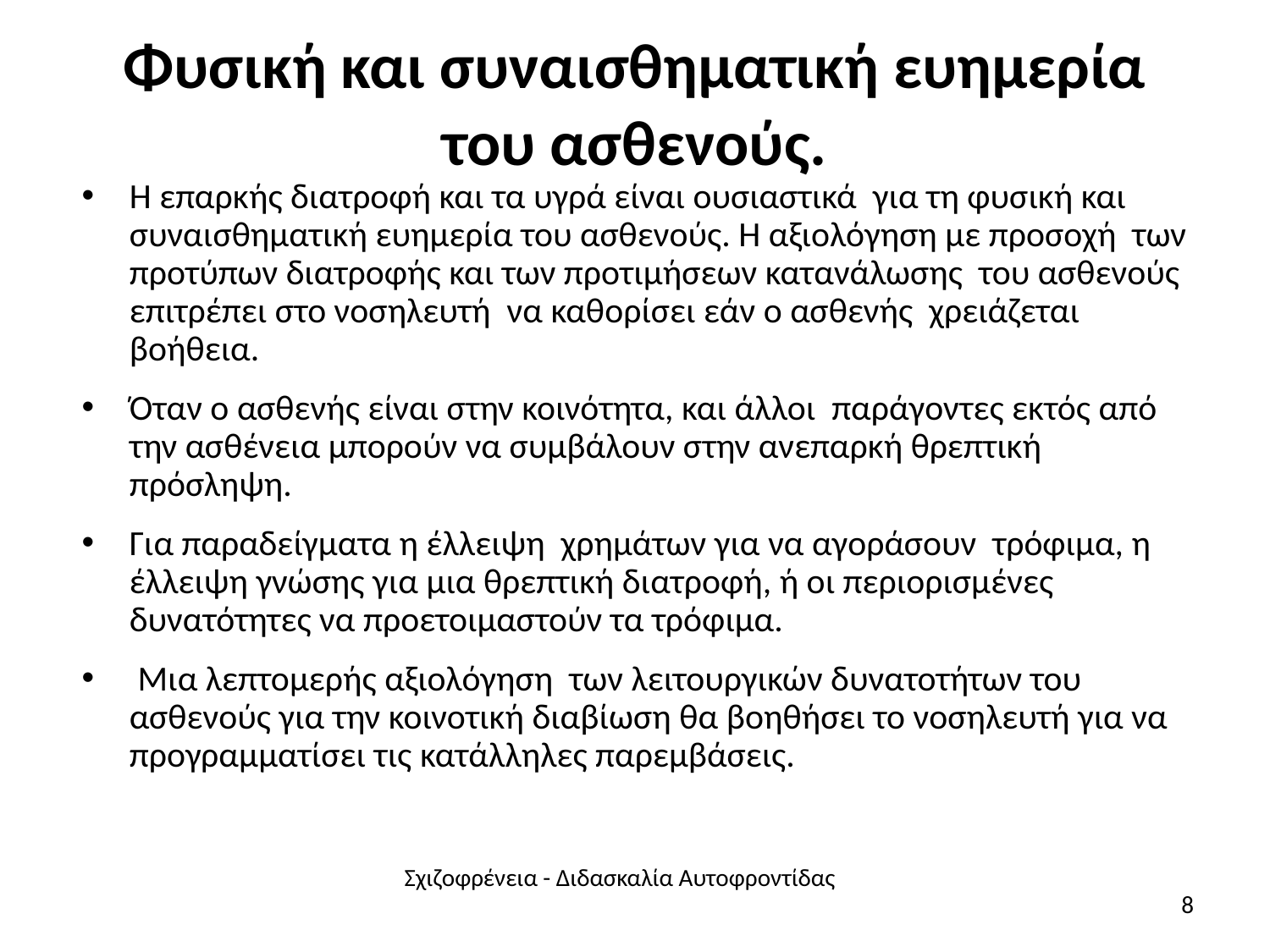

# Φυσική και συναισθηματική ευημερία του ασθενούς.
Η επαρκής διατροφή και τα υγρά είναι ουσιαστικά  για τη φυσική και συναισθηματική ευημερία του ασθενούς. Η αξιολόγηση με προσοχή  των προτύπων διατροφής και των προτιμήσεων κατανάλωσης  του ασθενούς επιτρέπει στο νοσηλευτή  να καθορίσει εάν ο ασθενής  χρειάζεται βοήθεια.
Όταν ο ασθενής είναι στην κοινότητα, και άλλοι  παράγοντες εκτός από την ασθένεια μπορούν να συμβάλουν στην ανεπαρκή θρεπτική πρόσληψη.
Για παραδείγματα η έλλειψη  χρημάτων για να αγοράσουν  τρόφιμα, η έλλειψη γνώσης για μια θρεπτική διατροφή, ή οι περιορισμένες  δυνατότητες να προετοιμαστούν τα τρόφιμα.
 Μια λεπτομερής αξιολόγηση  των λειτουργικών δυνατοτήτων του ασθενούς για την κοινοτική διαβίωση θα βοηθήσει το νοσηλευτή για να προγραμματίσει τις κατάλληλες παρεμβάσεις.
Σχιζοφρένεια - Διδασκαλία Αυτοφροντίδας
8